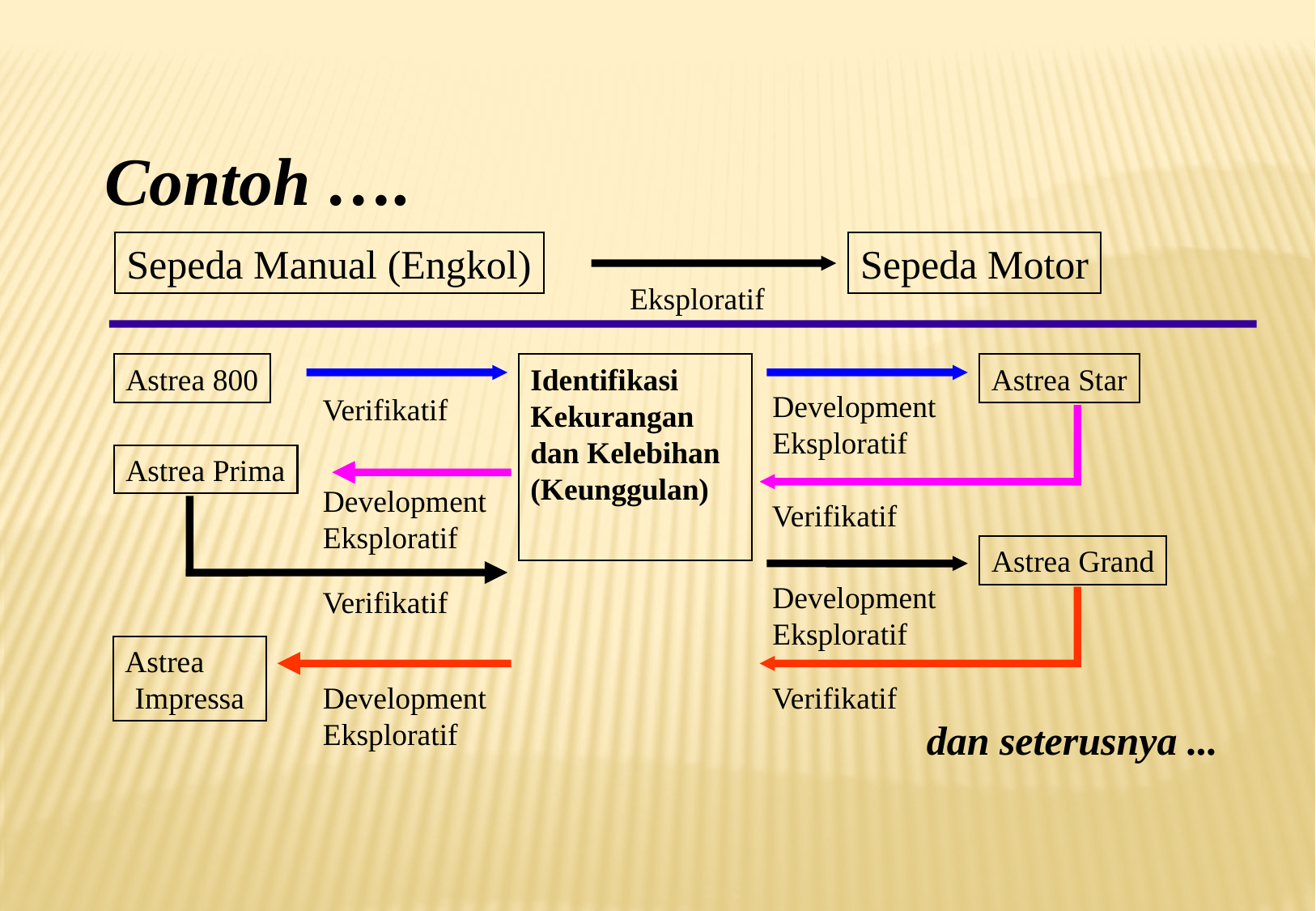

Contoh ….
Sepeda Manual (Engkol)
Sepeda Motor

Eksploratif

Astrea 800
Identifikasi
Kekurangan
dan Kelebihan
(Keunggulan)

Astrea Star

Development
Eksploratif
Verifikatif

Astrea Prima

Development
Eksploratif

Verifikatif

Astrea Grand

Development
Eksploratif
Verifikatif

Astrea
Impressa

Development
Eksploratif
Verifikatif
dan seterusnya ...